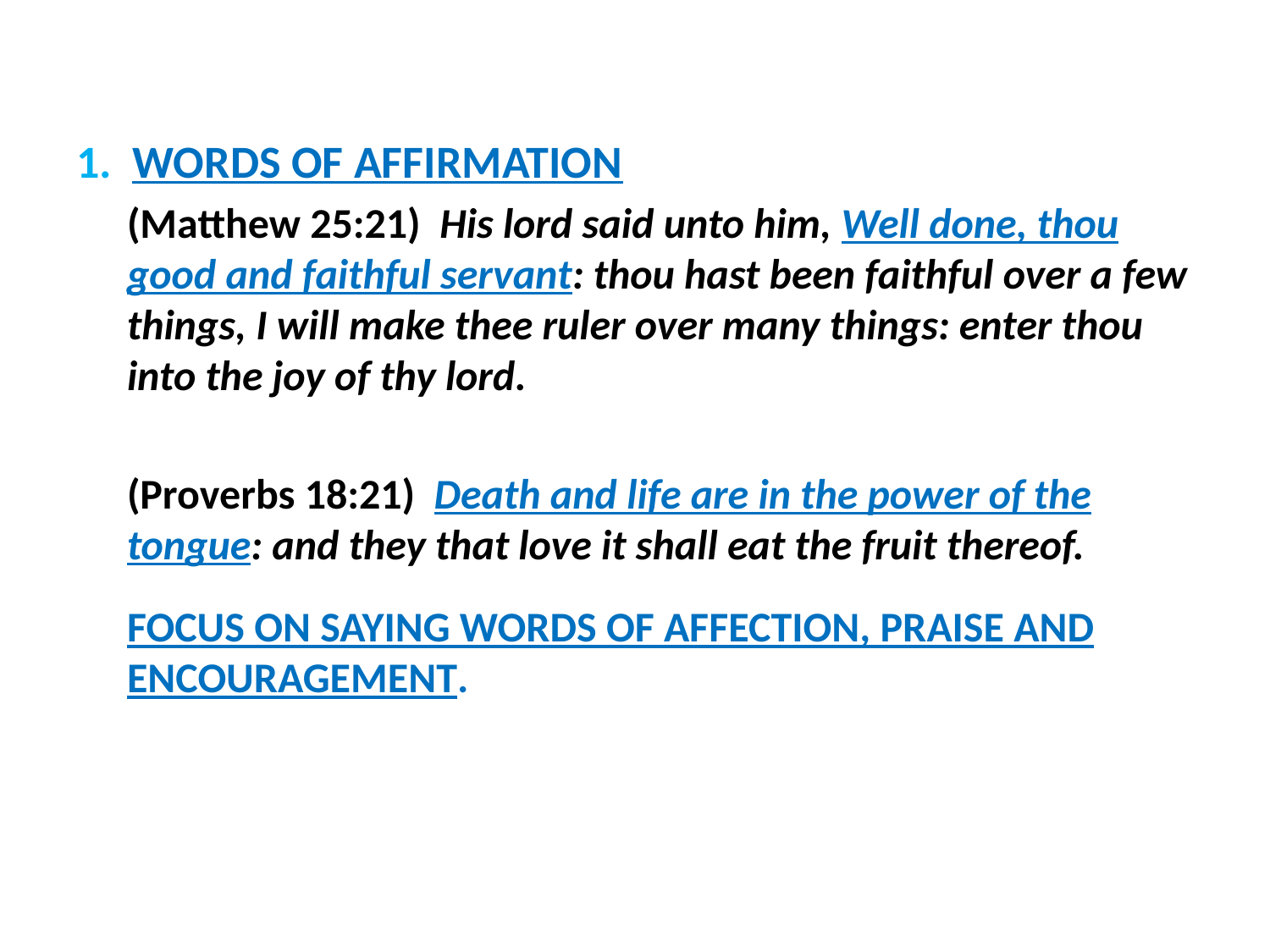

1.  WORDS OF AFFIRMATION
(Matthew 25:21)  His lord said unto him, Well done, thou good and faithful servant: thou hast been faithful over a few things, I will make thee ruler over many things: enter thou into the joy of thy lord.

(Proverbs 18:21)  Death and life are in the power of the tongue: and they that love it shall eat the fruit thereof.
FOCUS ON SAYING WORDS OF AFFECTION, PRAISE AND ENCOURAGEMENT.